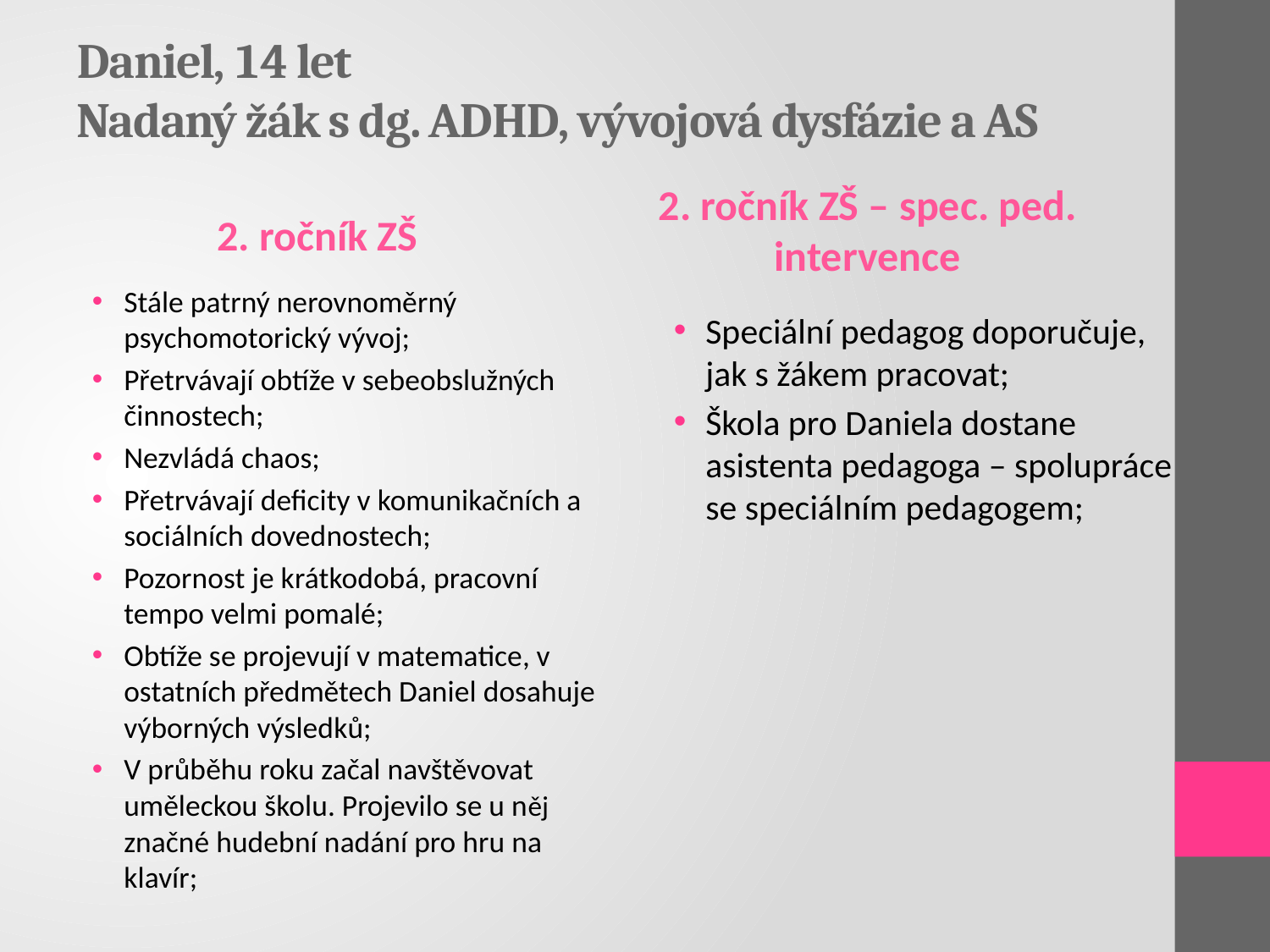

# Daniel, 14 let Nadaný žák s dg. ADHD, vývojová dysfázie a AS
2. ročník ZŠ
2. ročník ZŠ – spec. ped. intervence
Stále patrný nerovnoměrný psychomotorický vývoj;
Přetrvávají obtíže v sebeobslužných činnostech;
Nezvládá chaos;
Přetrvávají deficity v komunikačních a sociálních dovednostech;
Pozornost je krátkodobá, pracovní tempo velmi pomalé;
Obtíže se projevují v matematice, v ostatních předmětech Daniel dosahuje výborných výsledků;
V průběhu roku začal navštěvovat uměleckou školu. Projevilo se u něj značné hudební nadání pro hru na klavír;

Speciální pedagog doporučuje, jak s žákem pracovat;
Škola pro Daniela dostane asistenta pedagoga – spolupráce se speciálním pedagogem;